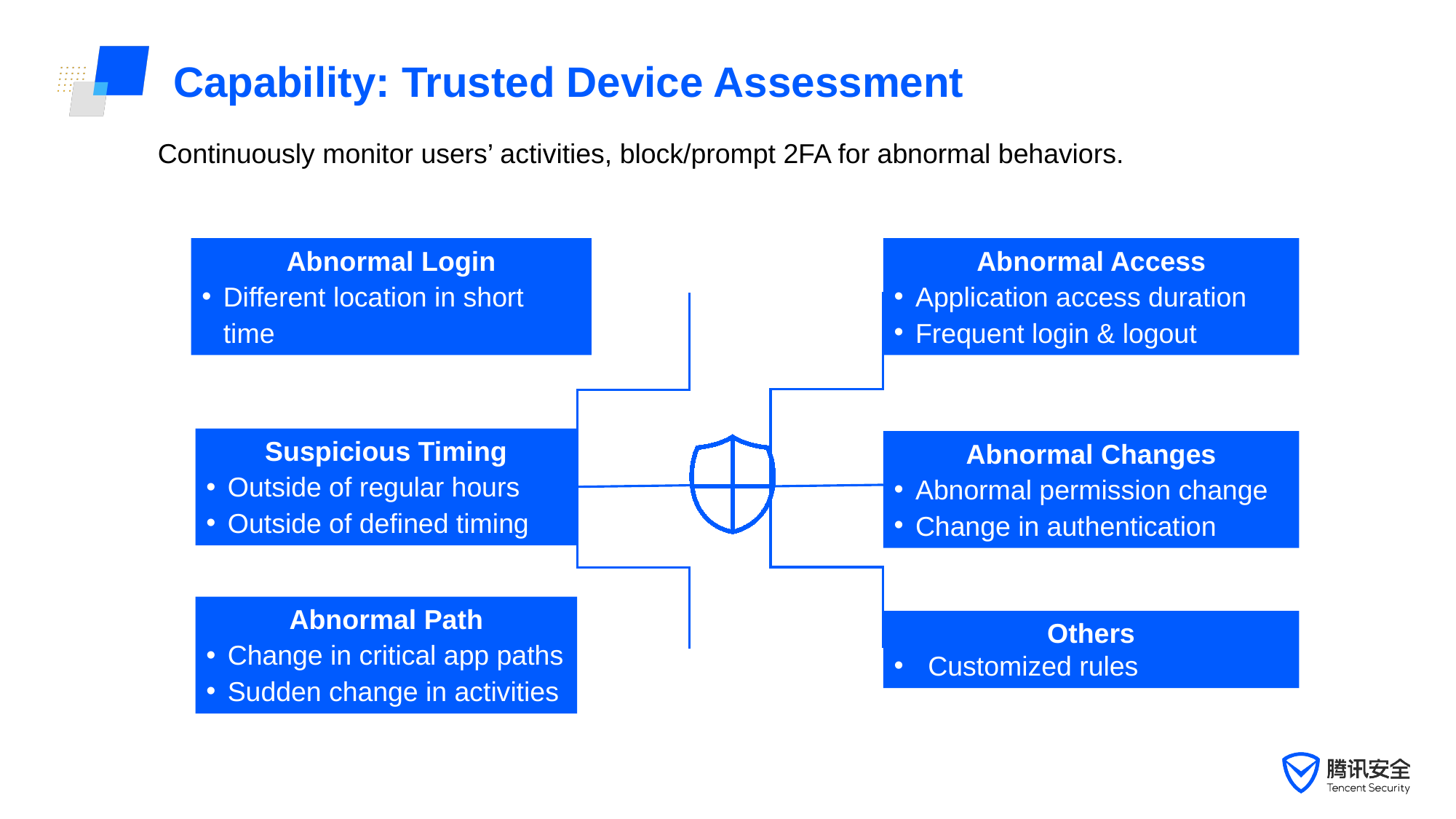

# Capability: Trusted Device Assessment
Continuously monitor users’ activities, block/prompt 2FA for abnormal behaviors.
Abnormal Login
Different location in short time
Different device in short time
Abnormal Access
Application access duration
Frequent login & logout
Suspicious Timing
Outside of regular hours
Outside of defined timing
Abnormal Changes
Abnormal permission change
Change in authentication method

Abnormal Path
Change in critical app paths
Sudden change in activities
Others
Customized rules